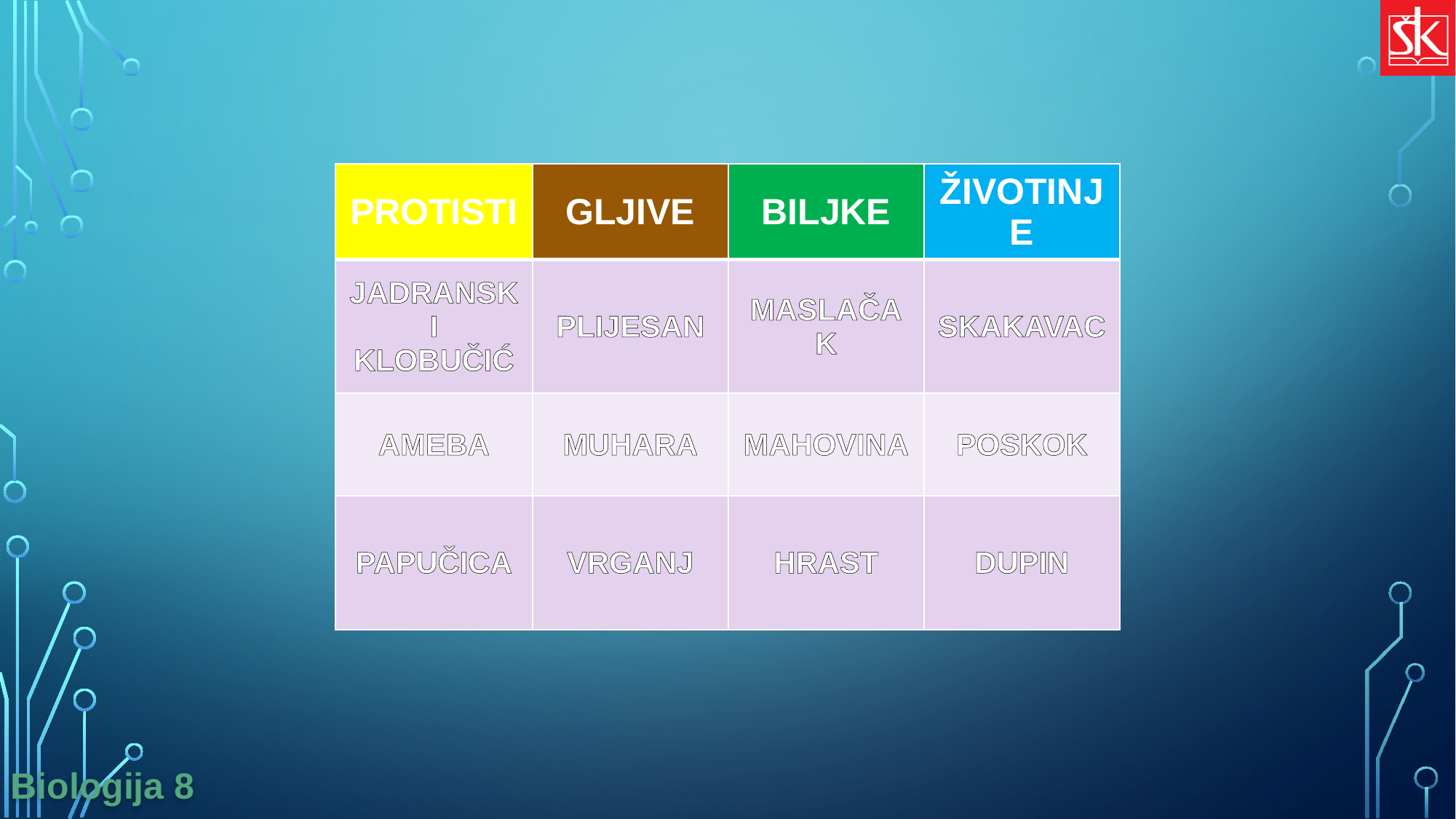

| PROTISTI | GLJIVE | BILJKE | ŽIVOTINJE |
| --- | --- | --- | --- |
| JADRANSKI KLOBUČIĆ | PLIJESAN | MASLAČAK | SKAKAVAC |
| AMEBA | MUHARA | MAHOVINA | POSKOK |
| PAPUČICA | VRGANJ | HRAST | DUPIN |